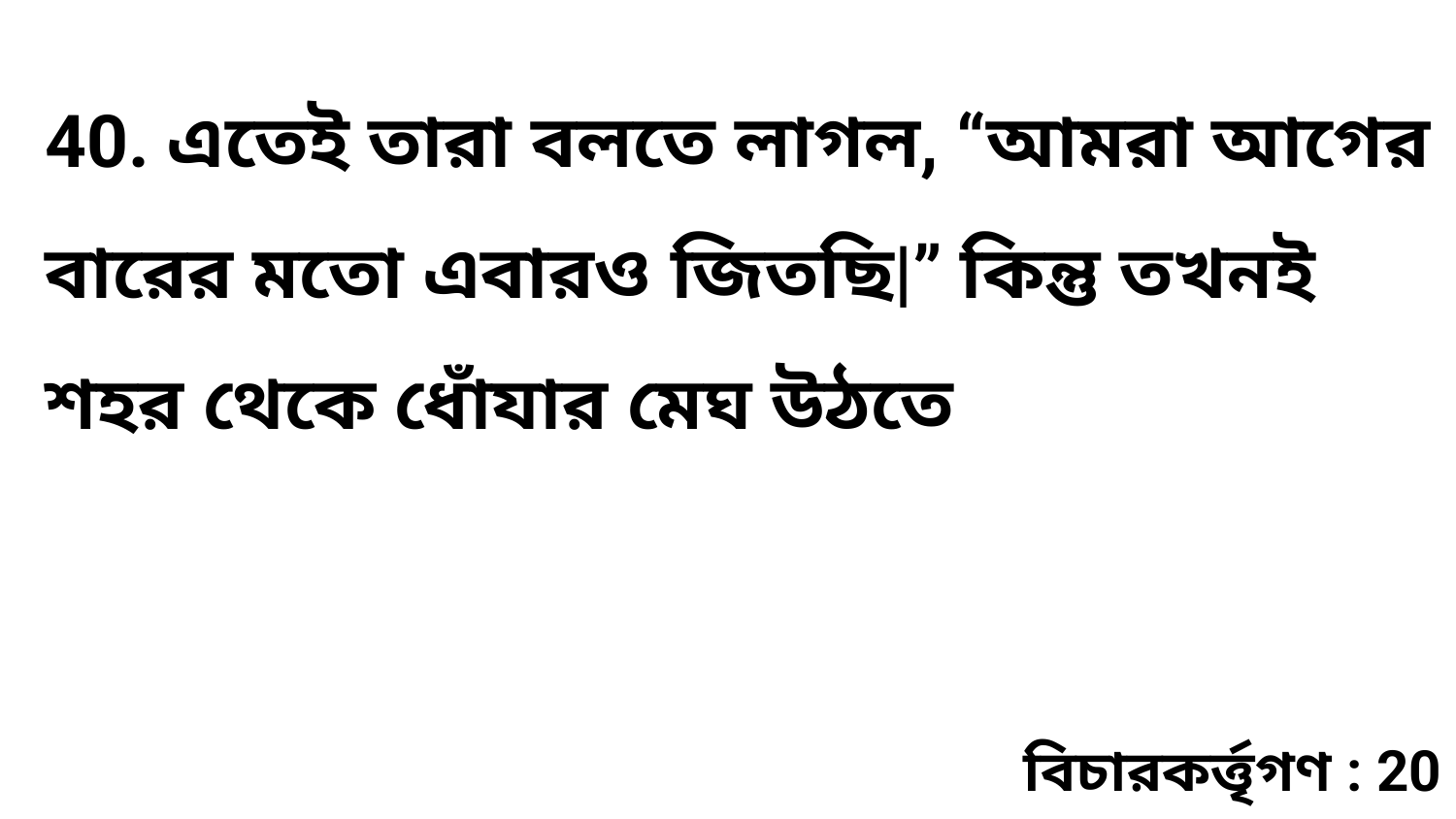

40. এতেই তারা বলতে লাগল, “আমরা আগের বারের মতো এবারও জিতছি|” কিন্তু তখনই শহর থেকে ধোঁযার মেঘ উঠতে
বিচারকর্ত্তৃগণ : 20